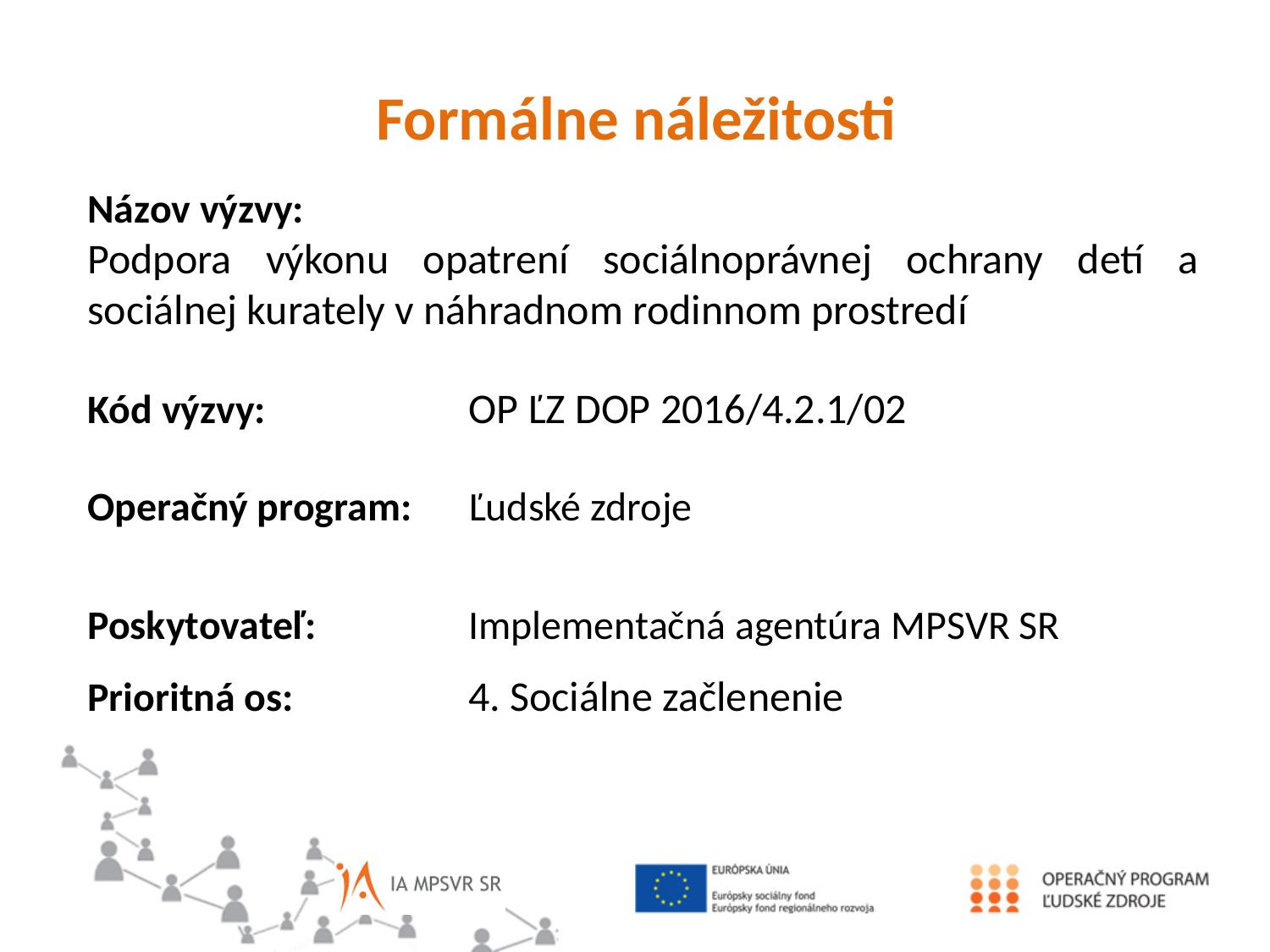

Formálne náležitosti
Názov výzvy:
Podpora výkonu opatrení sociálnoprávnej ochrany detí a sociálnej kurately v náhradnom rodinnom prostredí

Kód výzvy: 		OP ĽZ DOP 2016/4.2.1/02

Operačný program:	Ľudské zdroje

Poskytovateľ:		Implementačná agentúra MPSVR SR
Prioritná os:		4. Sociálne začlenenie